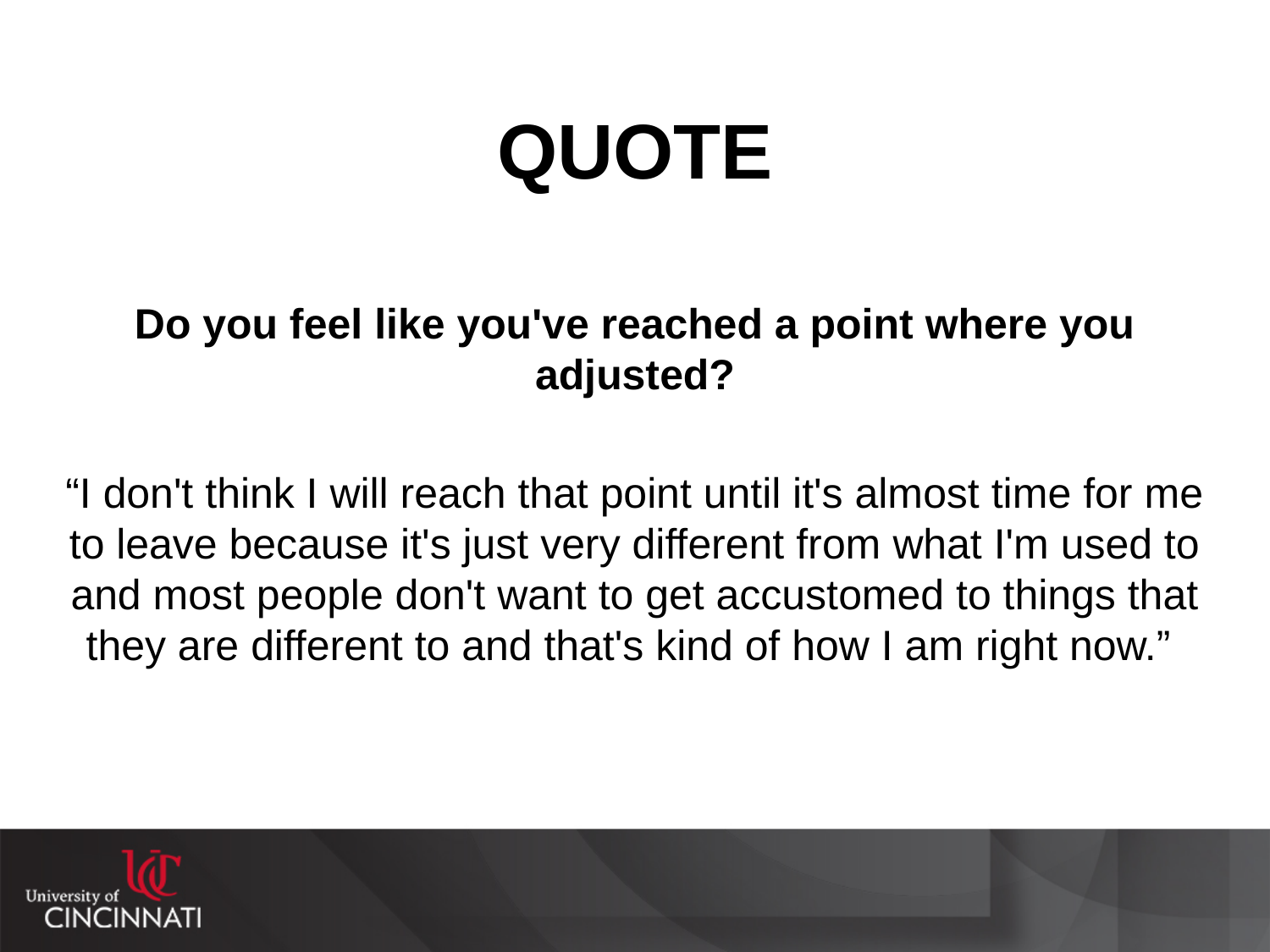

# QUOTE

Do you feel like you've reached a point where you adjusted?

“I don't think I will reach that point until it's almost time for me to leave because it's just very different from what I'm used to and most people don't want to get accustomed to things that they are different to and that's kind of how I am right now.”